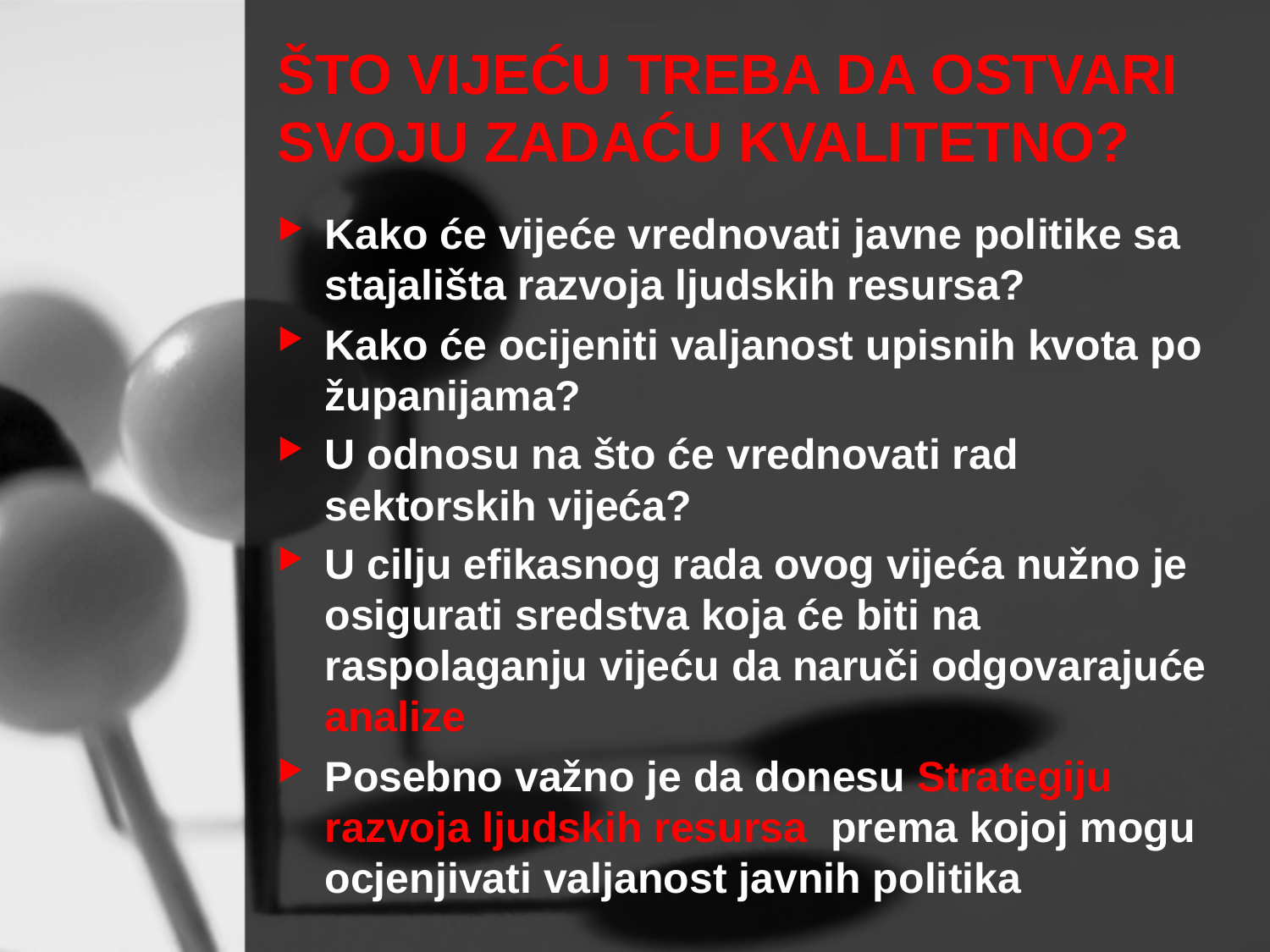

# ŠTO VIJEĆU TREBA DA OSTVARI SVOJU ZADAĆU KVALITETNO?
Kako će vijeće vrednovati javne politike sa stajališta razvoja ljudskih resursa?
Kako će ocijeniti valjanost upisnih kvota po županijama?
U odnosu na što će vrednovati rad sektorskih vijeća?
U cilju efikasnog rada ovog vijeća nužno je osigurati sredstva koja će biti na raspolaganju vijeću da naruči odgovarajuće analize
Posebno važno je da donesu Strategiju razvoja ljudskih resursa  prema kojoj mogu ocjenjivati valjanost javnih politika